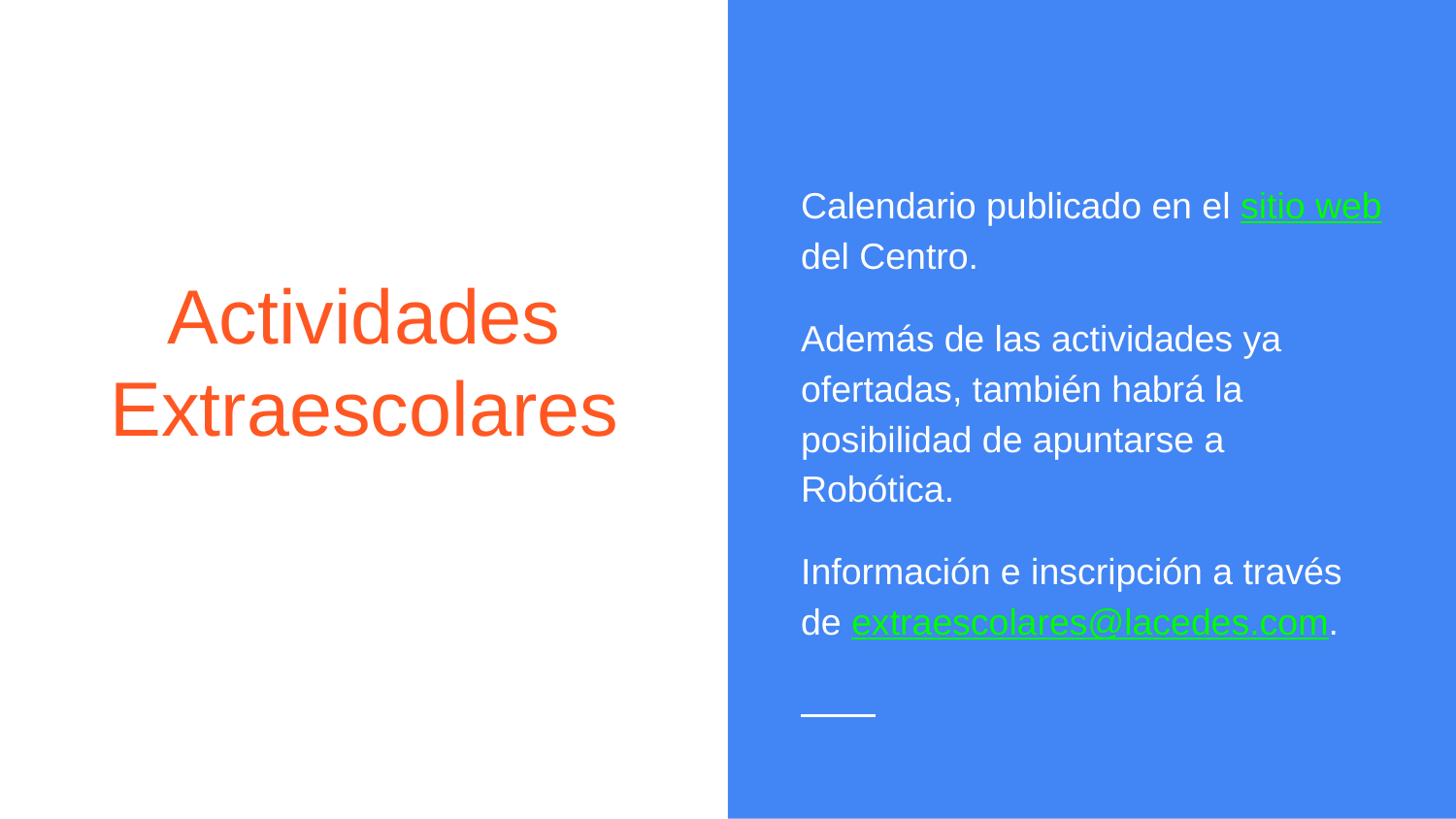

Calendario publicado en el sitio web del Centro.
Además de las actividades ya ofertadas, también habrá la posibilidad de apuntarse a Robótica.
Información e inscripción a través de extraescolares@lacedes.com.
# Actividades Extraescolares